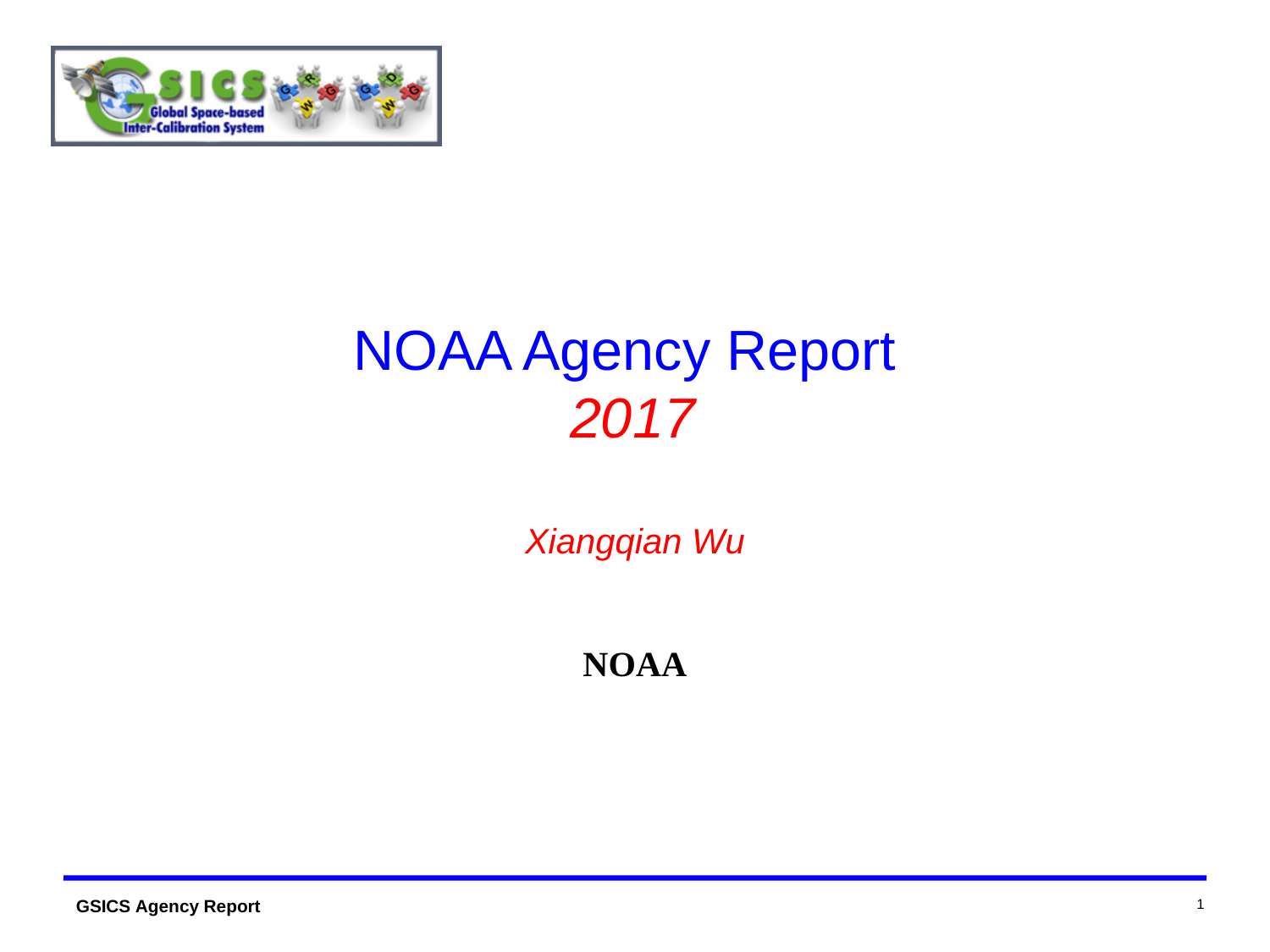

# NOAA Agency Report 2017

Xiangqian Wu

NOAA
1